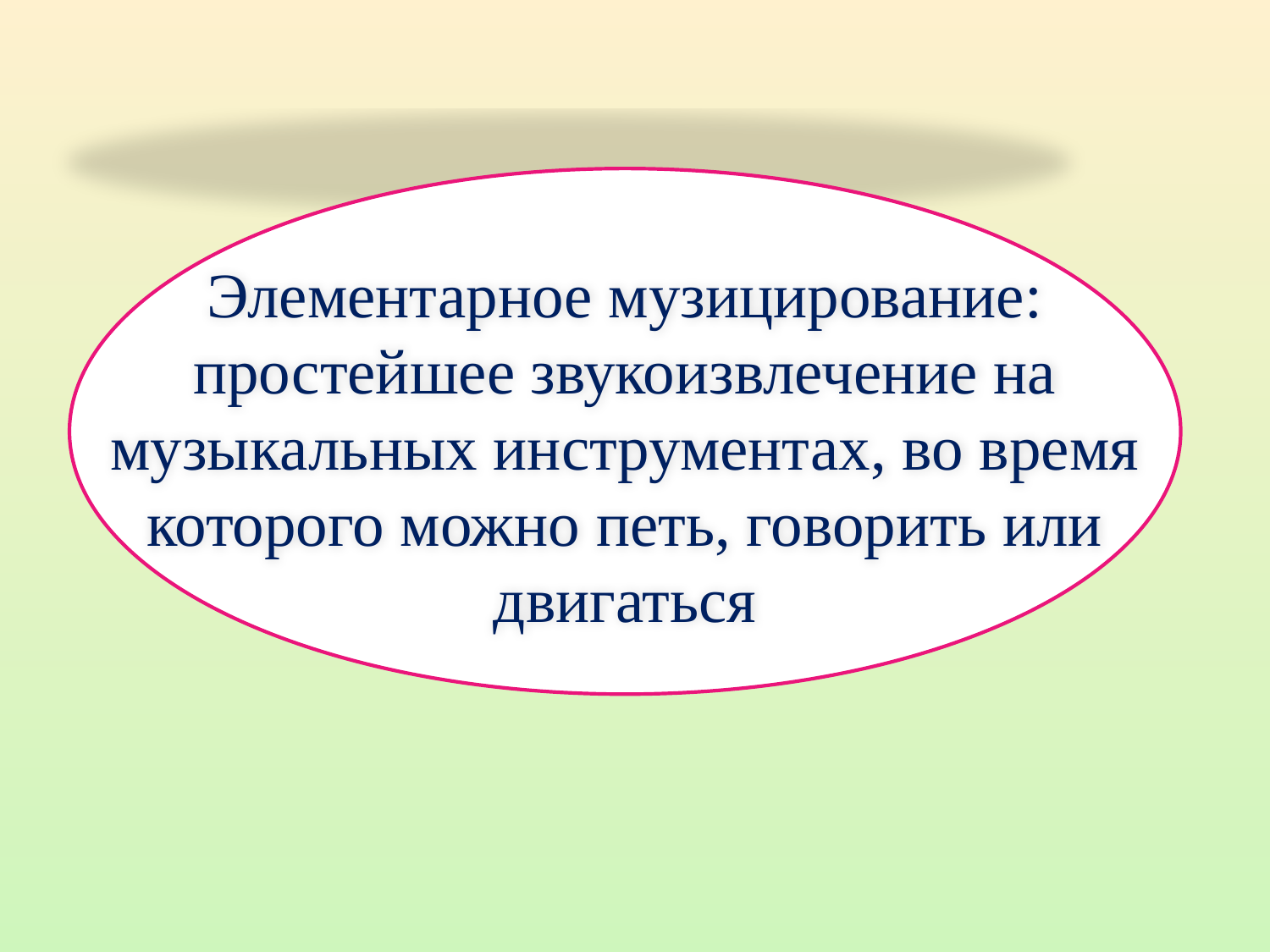

Элементарное музицирование:
простейшее звукоизвлечение на музыкальных инструментах, во время которого можно петь, говорить или двигаться